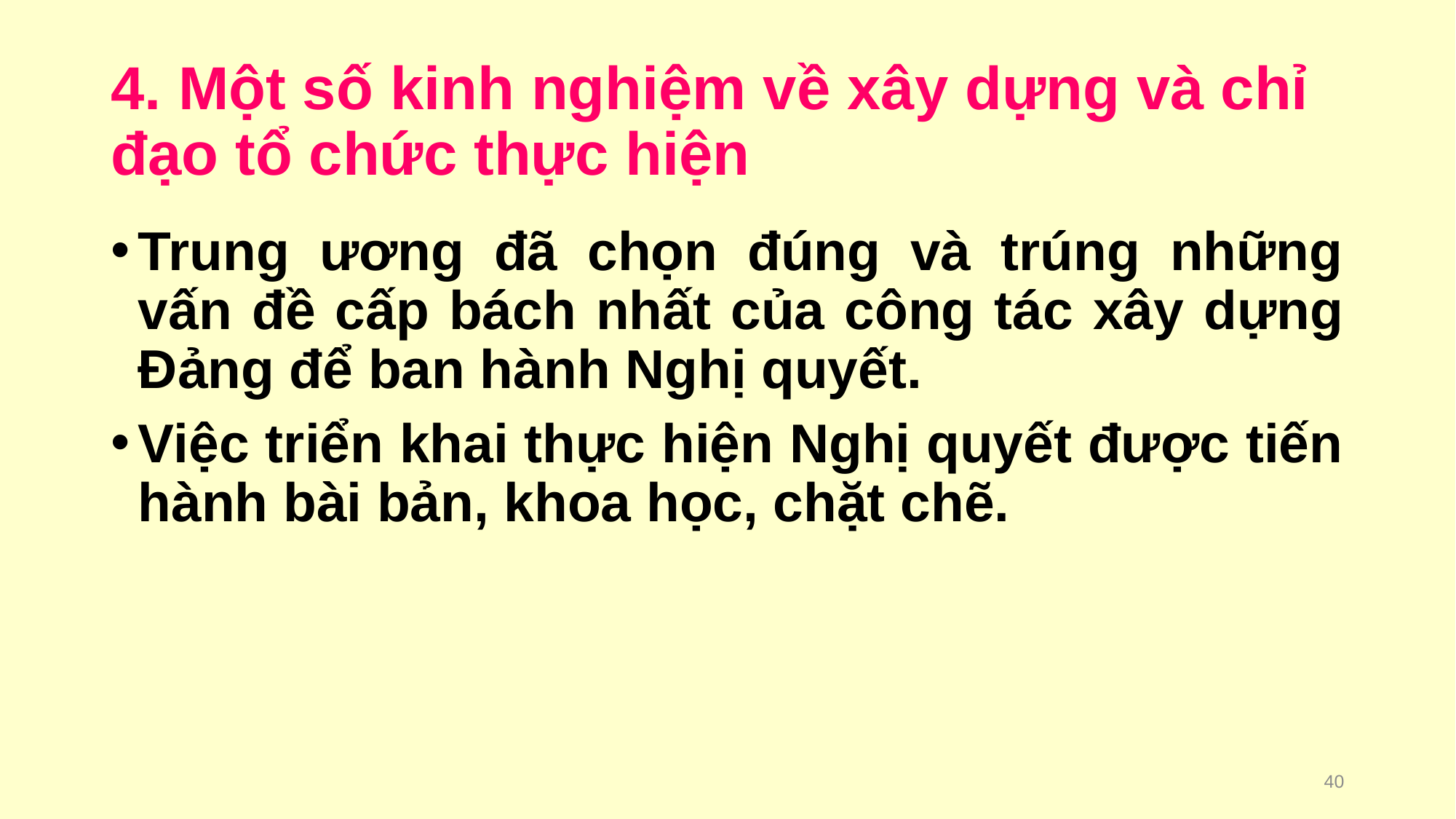

# 4. Một số kinh nghiệm về xây dựng và chỉ đạo tổ chức thực hiện
Trung ương đã chọn đúng và trúng những vấn đề cấp bách nhất của công tác xây dựng Đảng để ban hành Nghị quyết.
Việc triển khai thực hiện Nghị quyết được tiến hành bài bản, khoa học, chặt chẽ.
40